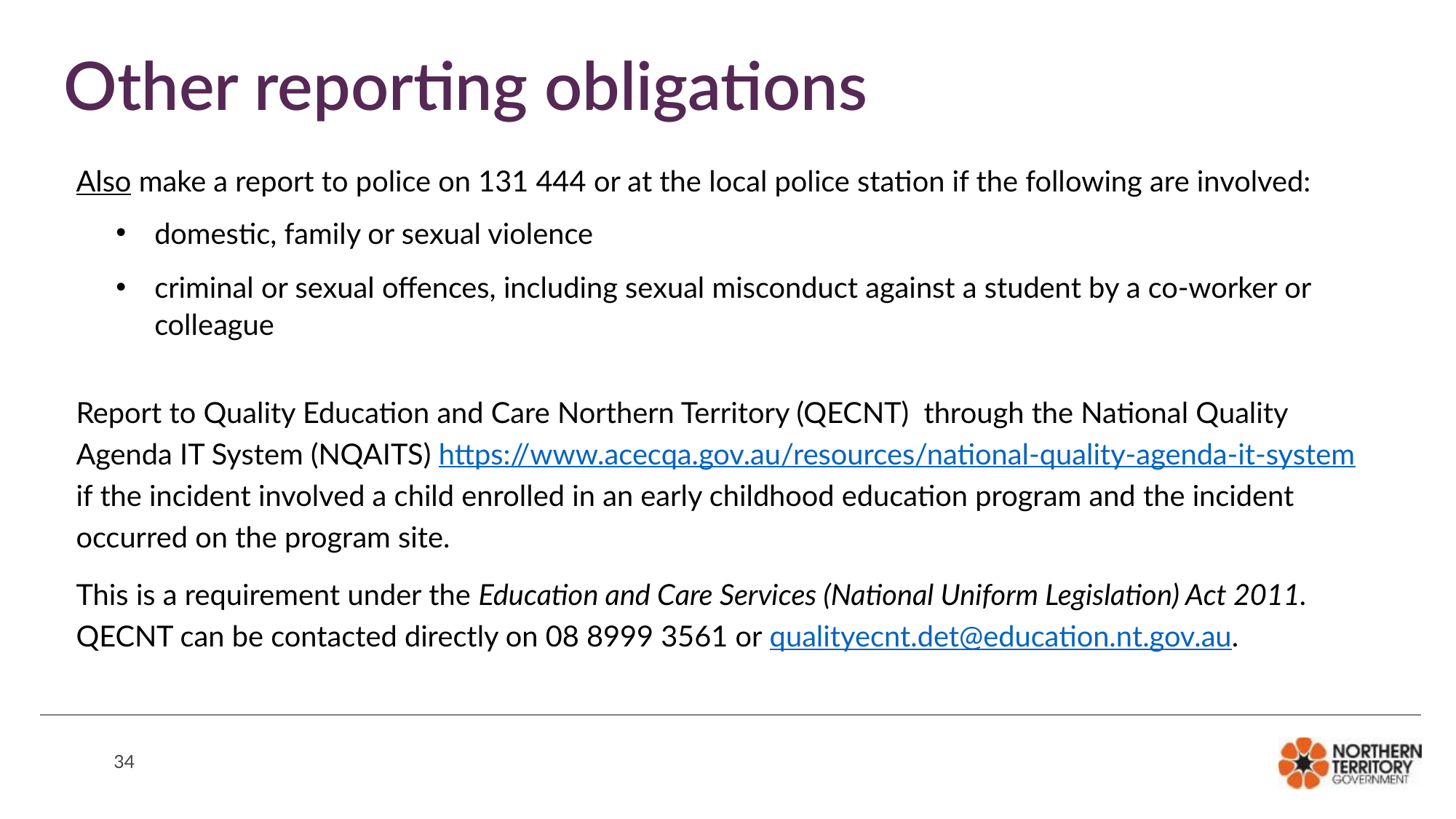

# Other reporting obligations
Also make a report to police on 131 444 or at the local police station if the following are involved:
domestic, family or sexual violence
criminal or sexual offences, including sexual misconduct against a student by a co-worker or colleague

Report to Quality Education and Care Northern Territory (QECNT)  through the National Quality Agenda IT System (NQAITS) https://www.acecqa.gov.au/resources/national-quality-agenda-it-system if the incident involved a child enrolled in an early childhood education program and the incident occurred on the program site.
This is a requirement under the Education and Care Services (National Uniform Legislation) Act 2011. QECNT can be contacted directly on 08 8999 3561 or qualityecnt.det@education.nt.gov.au.